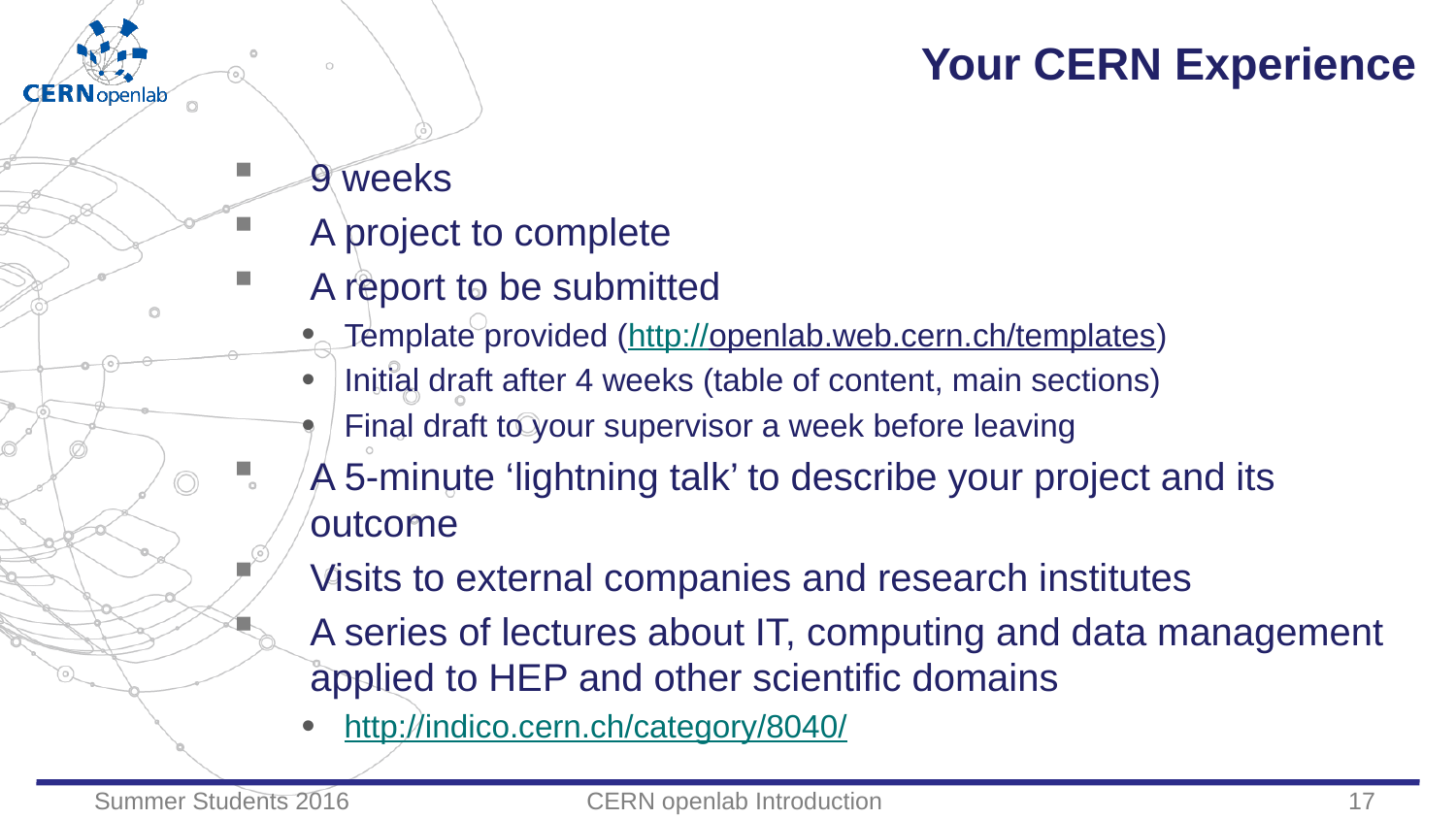

# Your CERN Experience
9 weeks
A project to complete
A report to be submitted
Template provided (http://openlab.web.cern.ch/templates)
Initial draft after 4 weeks (table of content, main sections)
Final draft to your supervisor a week before leaving
A 5-minute ‘lightning talk’ to describe your project and its outcome
Visits to external companies and research institutes
A series of lectures about IT, computing and data management applied to HEP and other scientific domains
http://indico.cern.ch/category/8040/
Summer Students 2016
CERN openlab Introduction
17